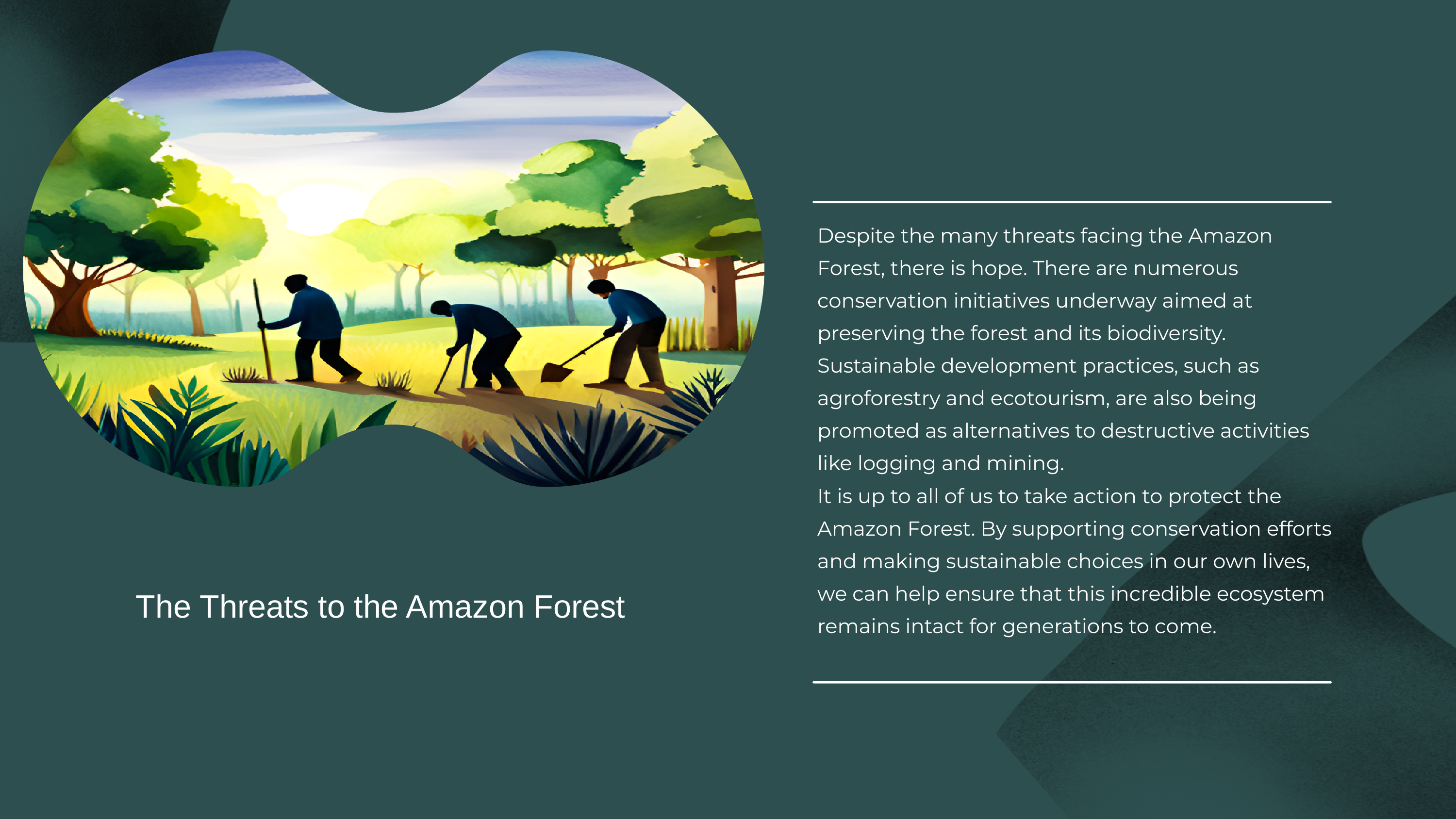

Despite the many threats facing the Amazon Forest, there is hope. There are numerous conservation initiatives underway aimed at preserving the forest and its biodiversity. Sustainable development practices, such as agroforestry and ecotourism, are also being promoted as alternatives to destructive activities like logging and mining.
It is up to all of us to take action to protect the Amazon Forest. By supporting conservation efforts and making sustainable choices in our own lives, we can help ensure that this incredible ecosystem remains intact for generations to come.

The Threats to the Amazon Forest